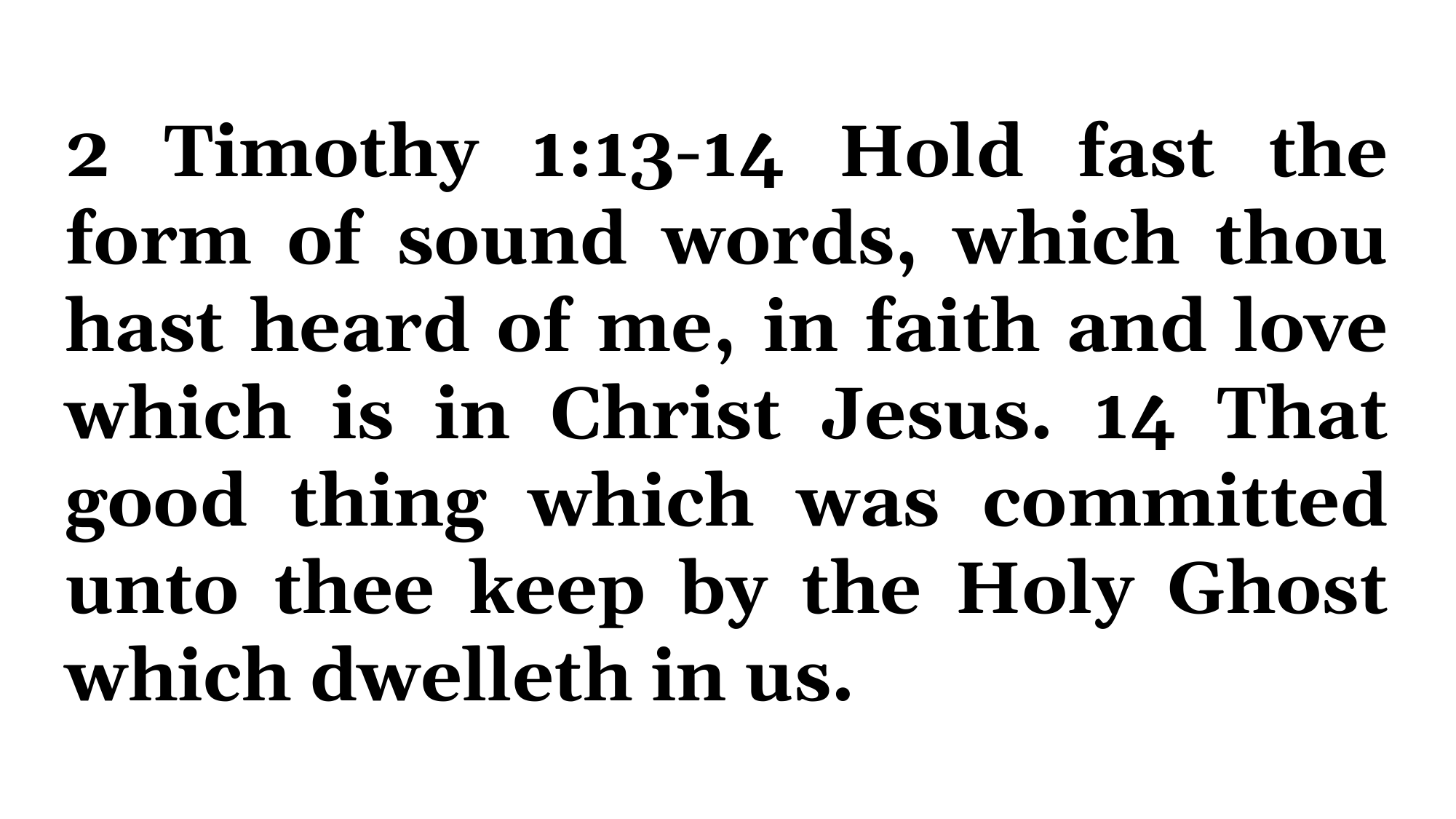

2 Timothy 1:13-14 Hold fast the form of sound words, which thou hast heard of me, in faith and love which is in Christ Jesus. 14 That good thing which was committed unto thee keep by the Holy Ghost which dwelleth in us.